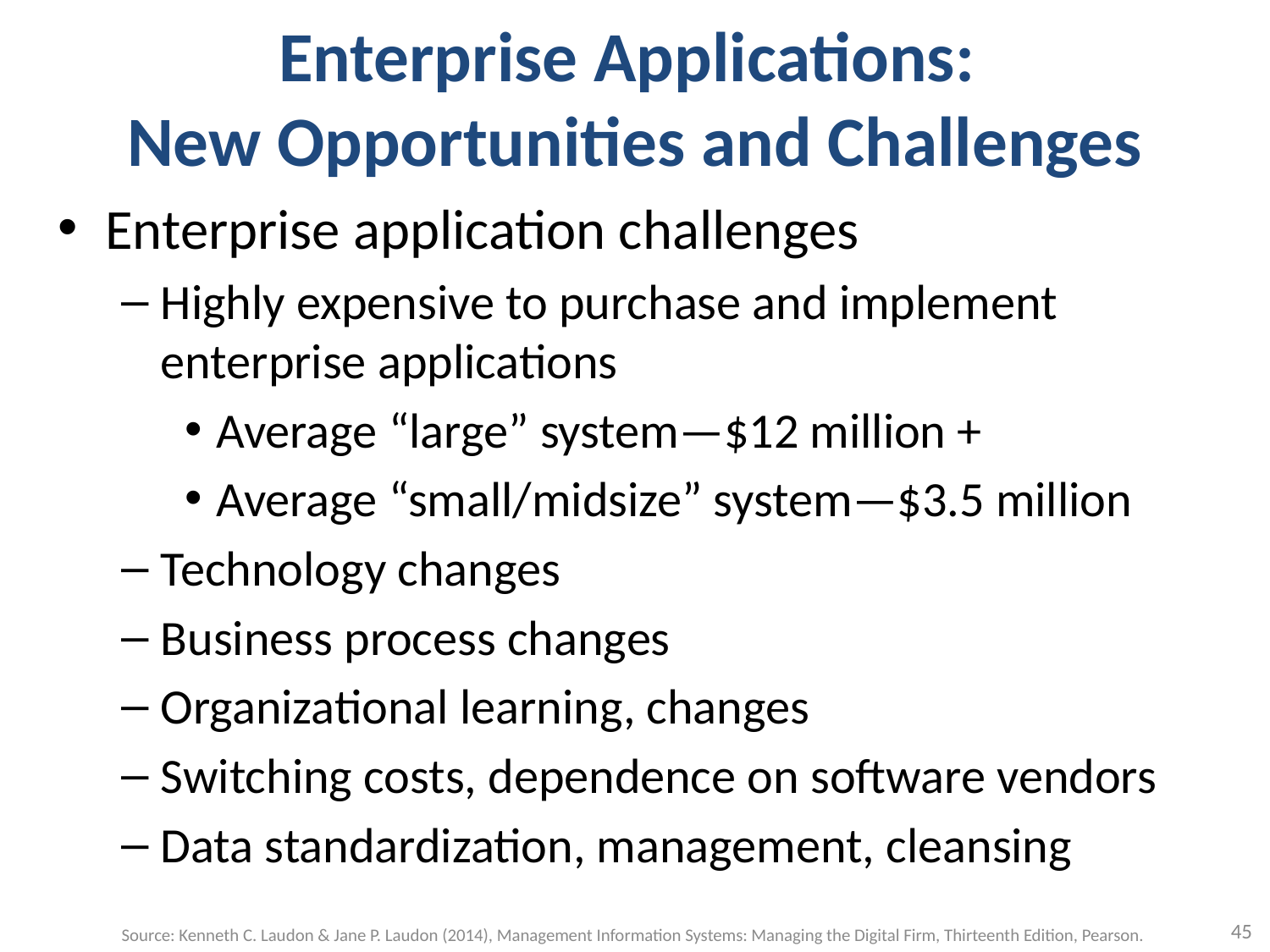

# Enterprise Applications: New Opportunities and Challenges
Enterprise application challenges
Highly expensive to purchase and implement enterprise applications
Average “large” system—$12 million +
Average “small/midsize” system—$3.5 million
Technology changes
Business process changes
Organizational learning, changes
Switching costs, dependence on software vendors
Data standardization, management, cleansing

45
Source: Kenneth C. Laudon & Jane P. Laudon (2014), Management Information Systems: Managing the Digital Firm, Thirteenth Edition, Pearson.